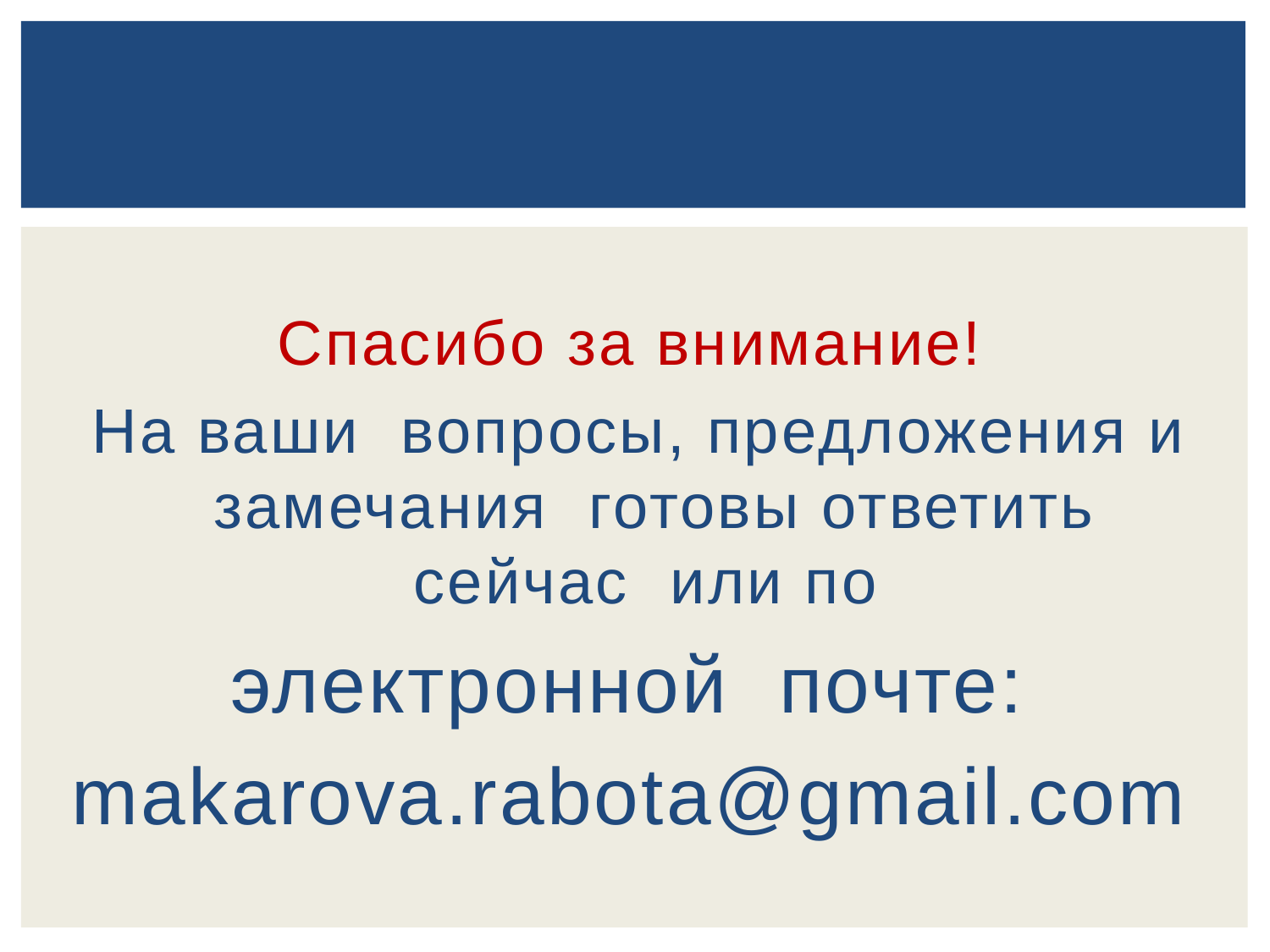

Спасибо за внимание!
На ваши  вопросы, предложения и замечания  готовы ответить сейчас  или по
электронной  почте:
makarova.rabota@gmail.com